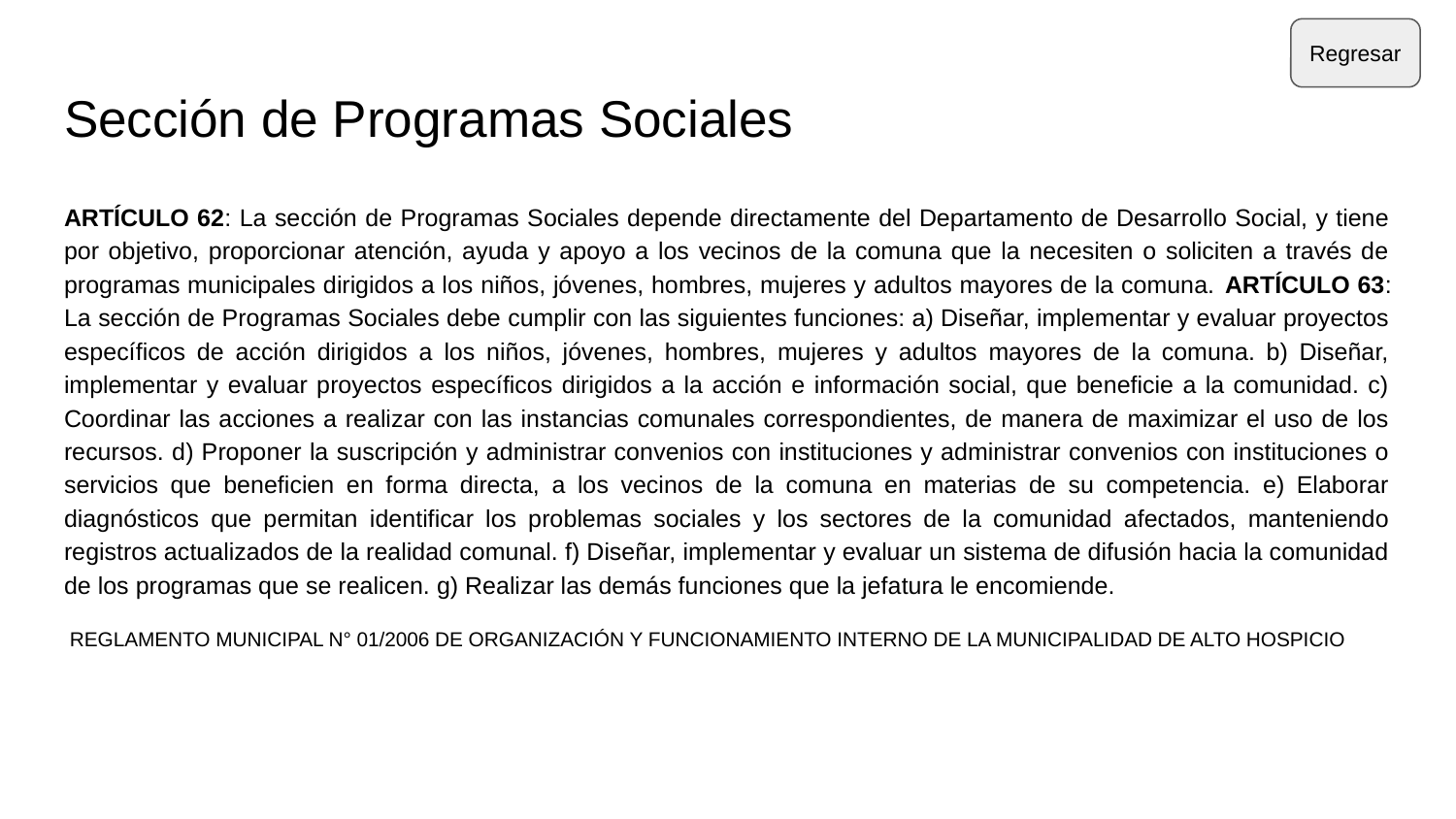

Regresar
# Sección de Programas Sociales
ARTÍCULO 62: La sección de Programas Sociales depende directamente del Departamento de Desarrollo Social, y tiene por objetivo, proporcionar atención, ayuda y apoyo a los vecinos de la comuna que la necesiten o soliciten a través de programas municipales dirigidos a los niños, jóvenes, hombres, mujeres y adultos mayores de la comuna. ARTÍCULO 63: La sección de Programas Sociales debe cumplir con las siguientes funciones: a) Diseñar, implementar y evaluar proyectos específicos de acción dirigidos a los niños, jóvenes, hombres, mujeres y adultos mayores de la comuna. b) Diseñar, implementar y evaluar proyectos específicos dirigidos a la acción e información social, que beneficie a la comunidad. c) Coordinar las acciones a realizar con las instancias comunales correspondientes, de manera de maximizar el uso de los recursos. d) Proponer la suscripción y administrar convenios con instituciones y administrar convenios con instituciones o servicios que beneficien en forma directa, a los vecinos de la comuna en materias de su competencia. e) Elaborar diagnósticos que permitan identificar los problemas sociales y los sectores de la comunidad afectados, manteniendo registros actualizados de la realidad comunal. f) Diseñar, implementar y evaluar un sistema de difusión hacia la comunidad de los programas que se realicen. g) Realizar las demás funciones que la jefatura le encomiende.
 REGLAMENTO MUNICIPAL N° 01/2006 DE ORGANIZACIÓN Y FUNCIONAMIENTO INTERNO DE LA MUNICIPALIDAD DE ALTO HOSPICIO